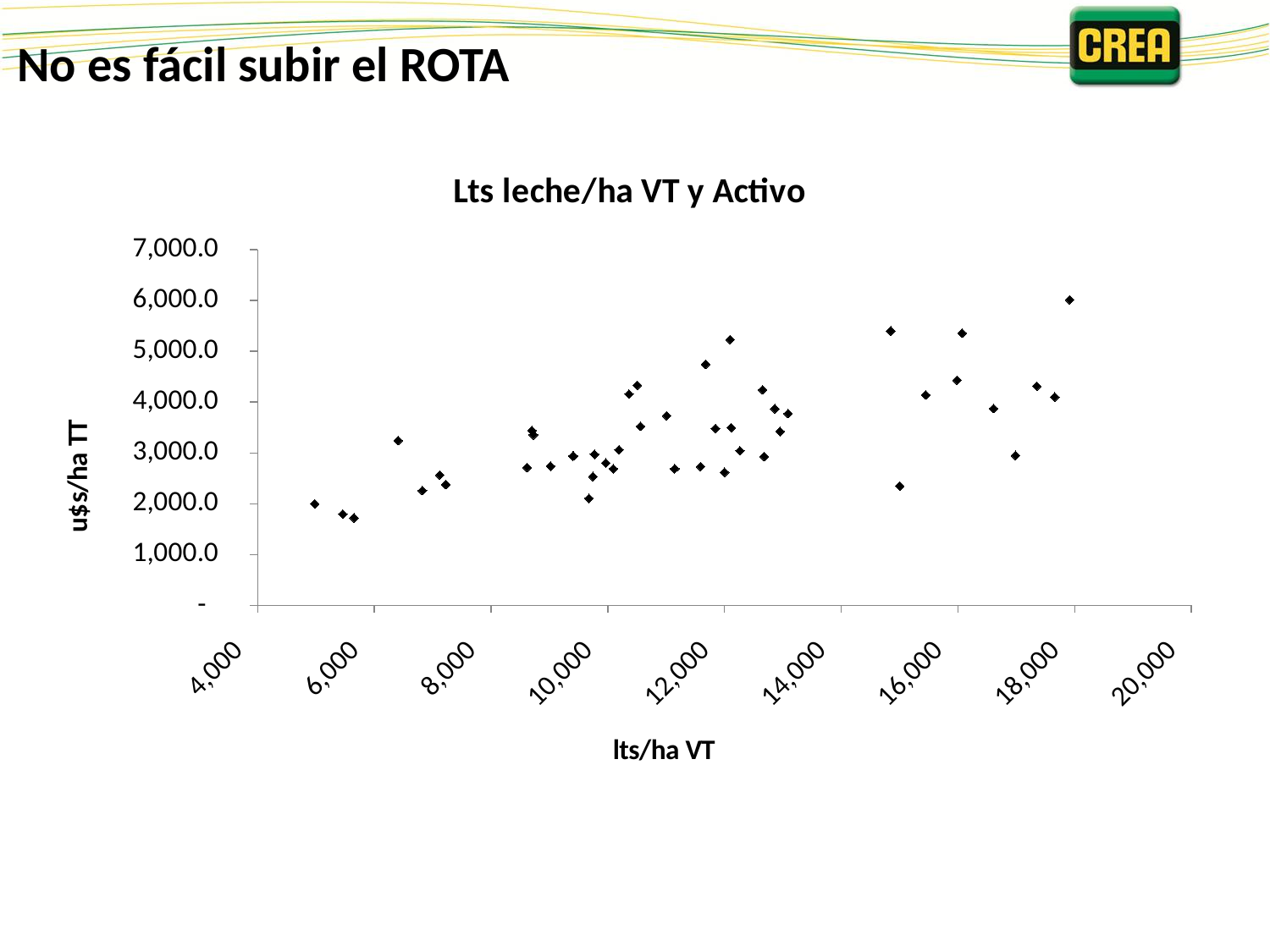

No es fácil subir el ROTA

### Chart: Lts leche/ha VT y Activo

| Category |  |
|---|---|